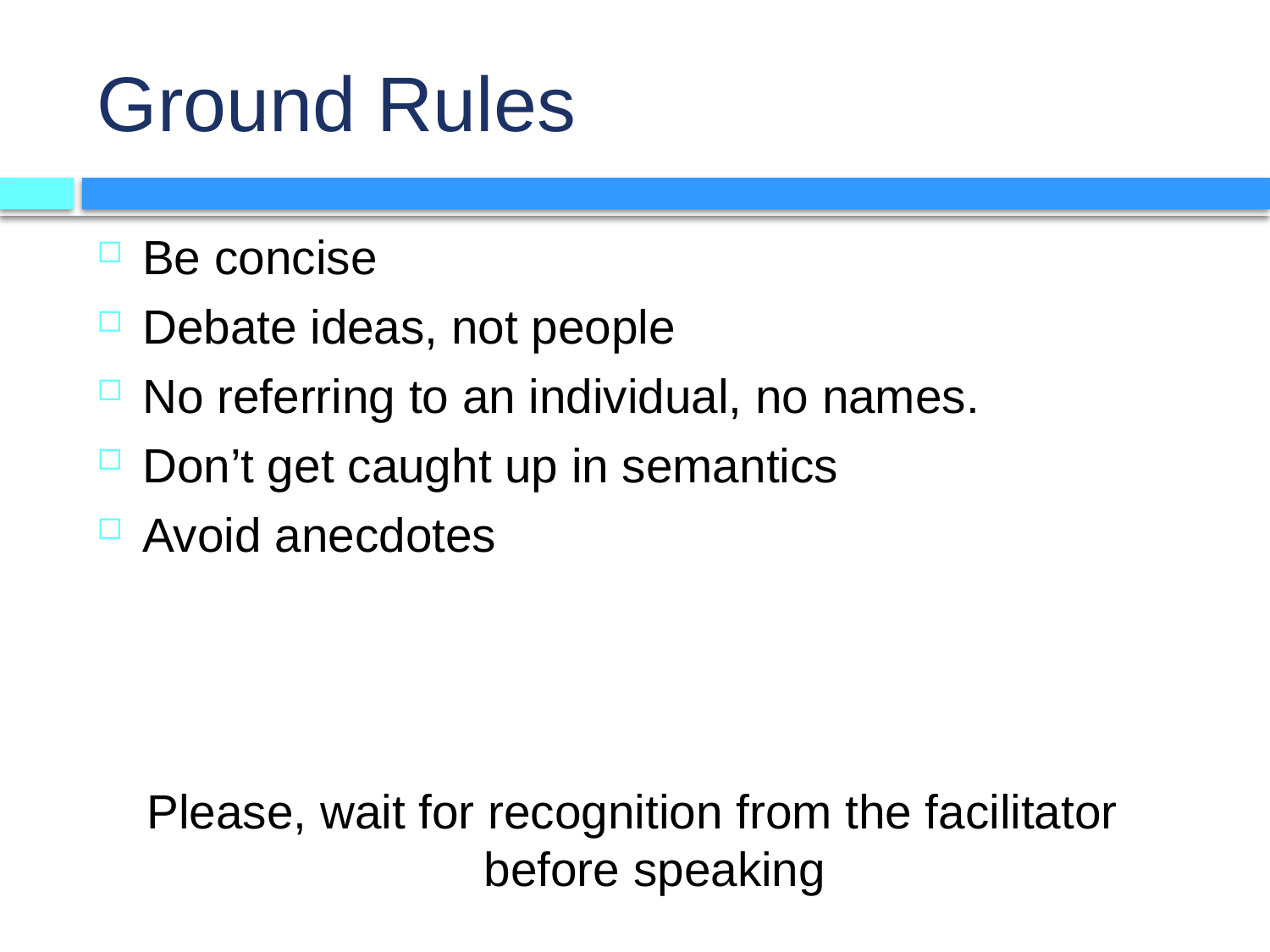

# Ground Rules
Be concise
Debate ideas, not people
No referring to an individual, no names.
Don’t get caught up in semantics
Avoid anecdotes

Please, wait for recognition from the facilitator before speaking